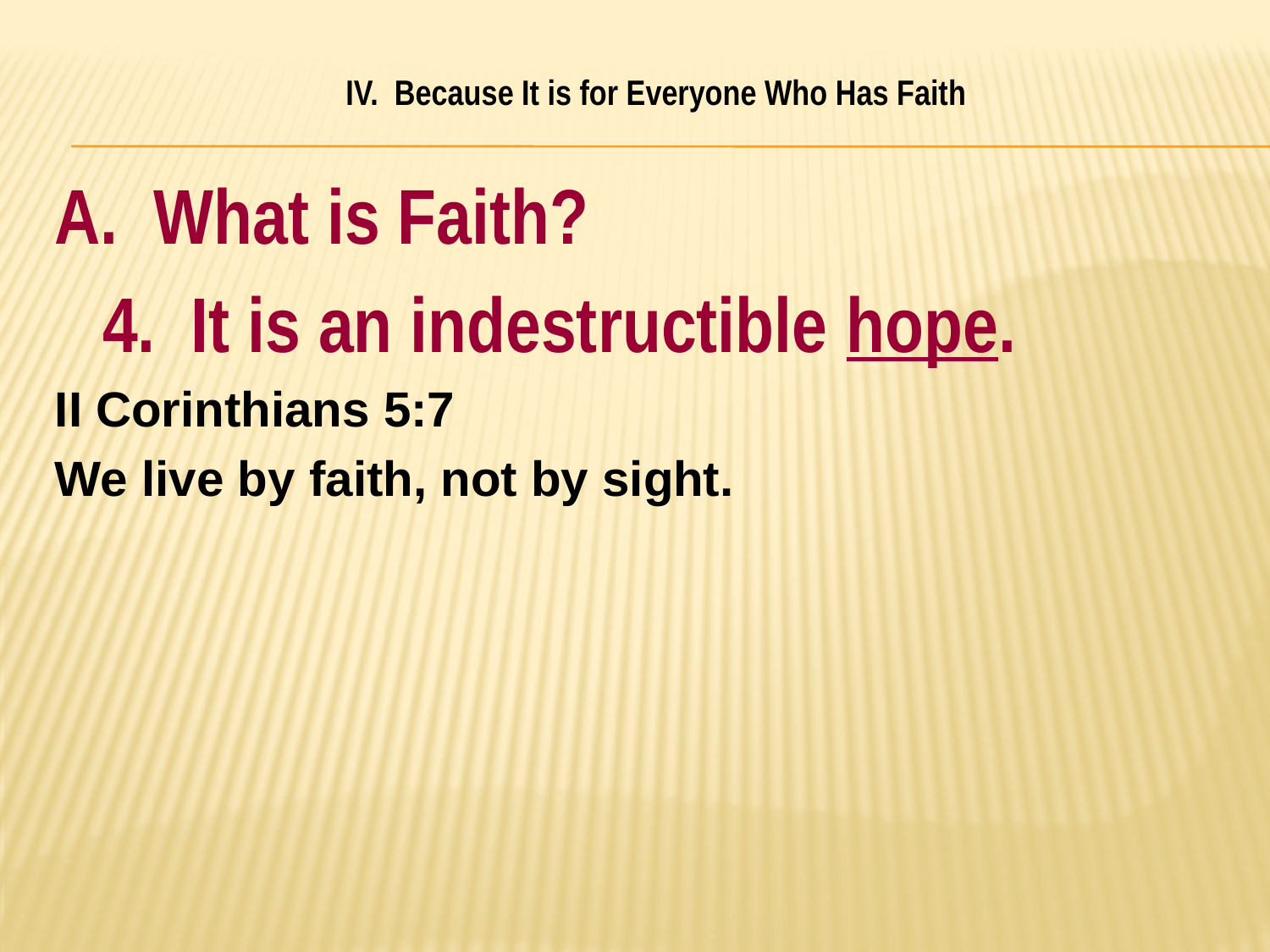

# IV.  Because It is for Everyone Who Has Faith
A.  What is Faith?
	4.  It is an indestructible hope.
II Corinthians 5:7
We live by faith, not by sight.